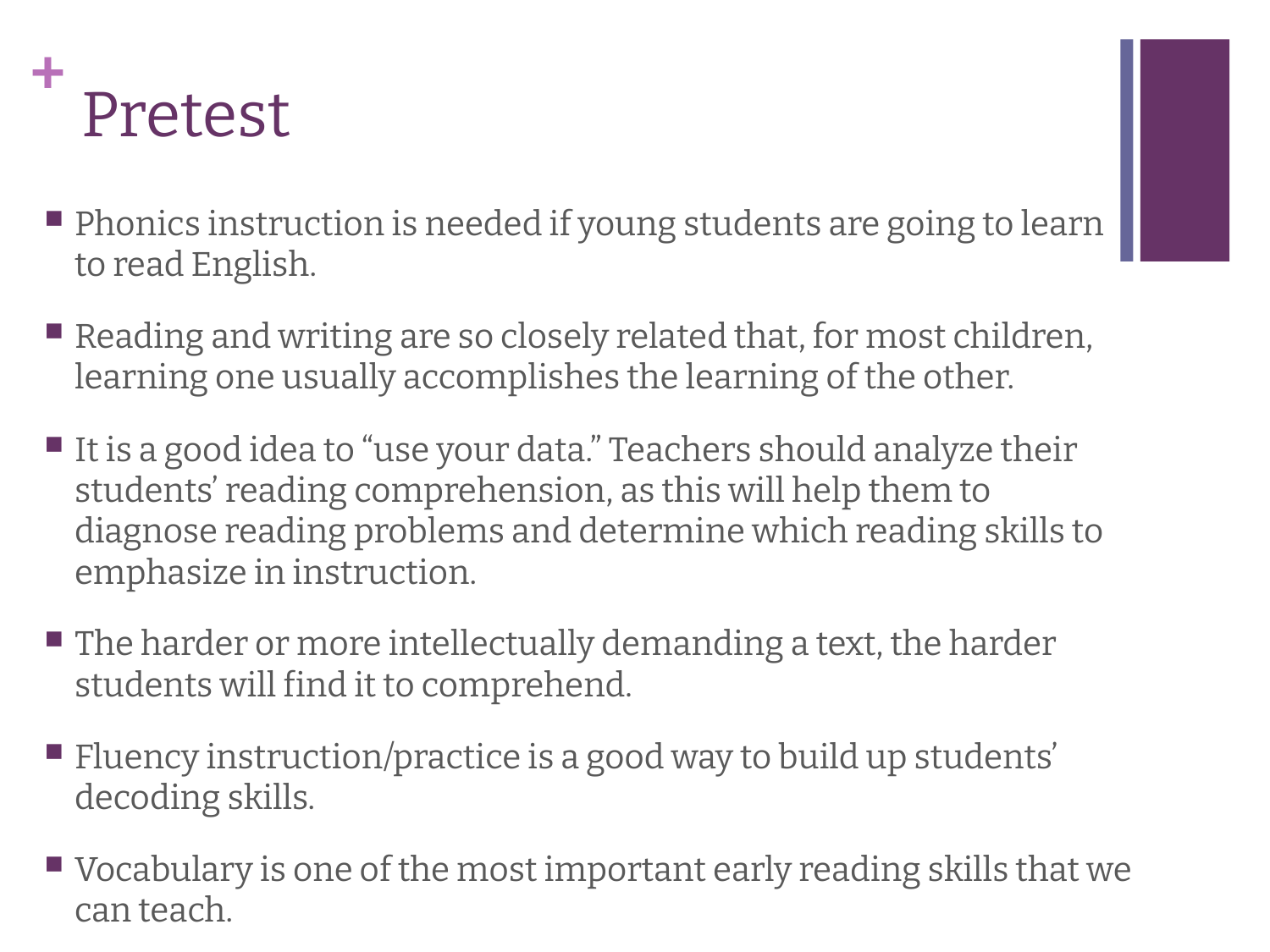

# Pretest

Phonics instruction is needed if young students are going to learn to read English.
Reading and writing are so closely related that, for most children, learning one usually accomplishes the learning of the other.
It is a good idea to “use your data.” Teachers should analyze their students’ reading comprehension, as this will help them to diagnose reading problems and determine which reading skills to emphasize in instruction.
The harder or more intellectually demanding a text, the harder students will find it to comprehend.
Fluency instruction/practice is a good way to build up students’ decoding skills.
Vocabulary is one of the most important early reading skills that we can teach.